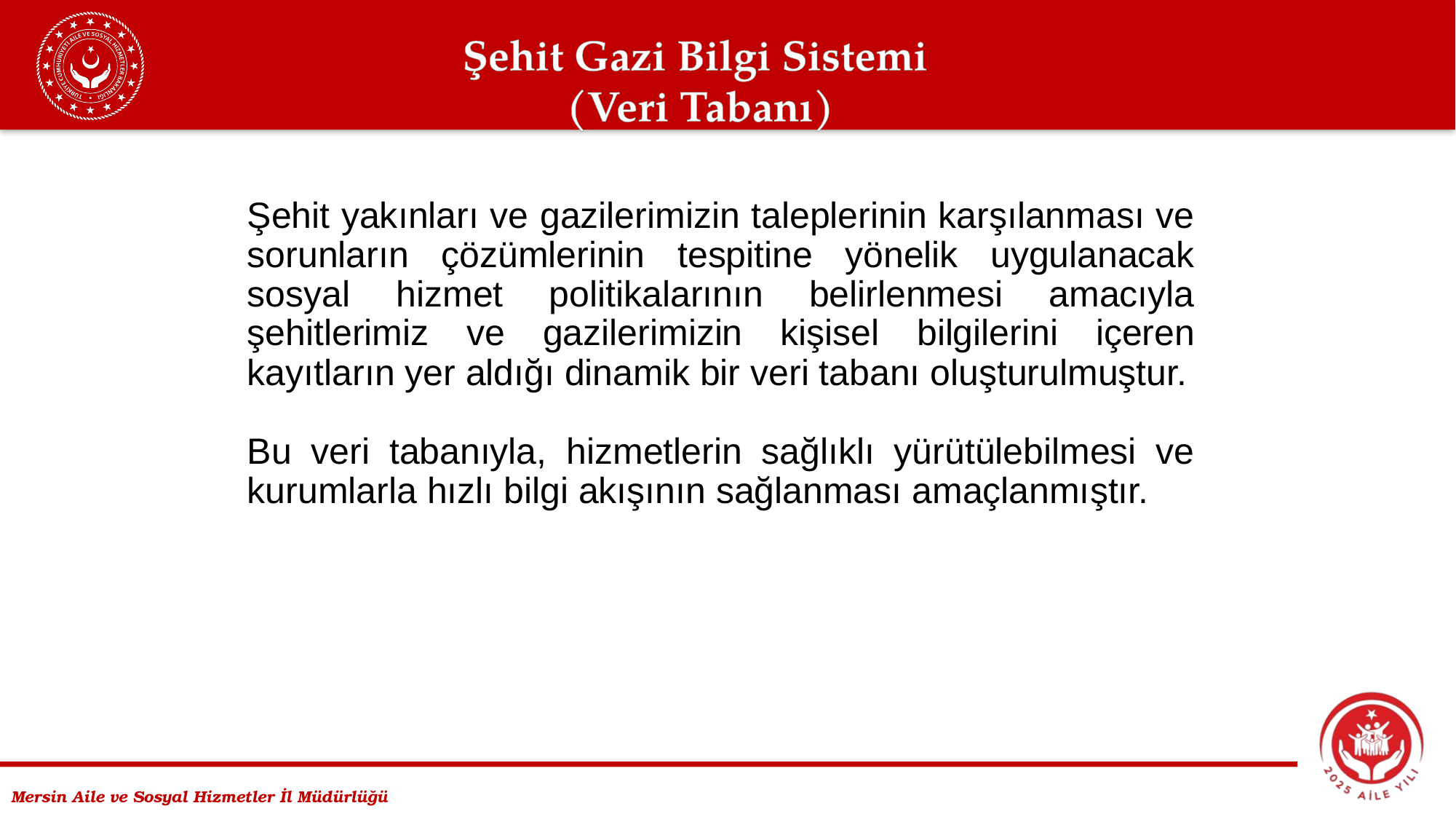

#
Şehit Gazi Bilgi Sistemi
 (Veri Tabanı)
Şehit yakınları ve gazilerimizin taleplerinin karşılanması ve sorunların çözümlerinin tespitine yönelik uygulanacak sosyal hizmet politikalarının belirlenmesi amacıyla şehitlerimiz ve gazilerimizin kişisel bilgilerini içeren kayıtların yer aldığı dinamik bir veri tabanı oluşturulmuştur.

Bu veri tabanıyla, hizmetlerin sağlıklı yürütülebilmesi ve kurumlarla hızlı bilgi akışının sağlanması amaçlanmıştır.